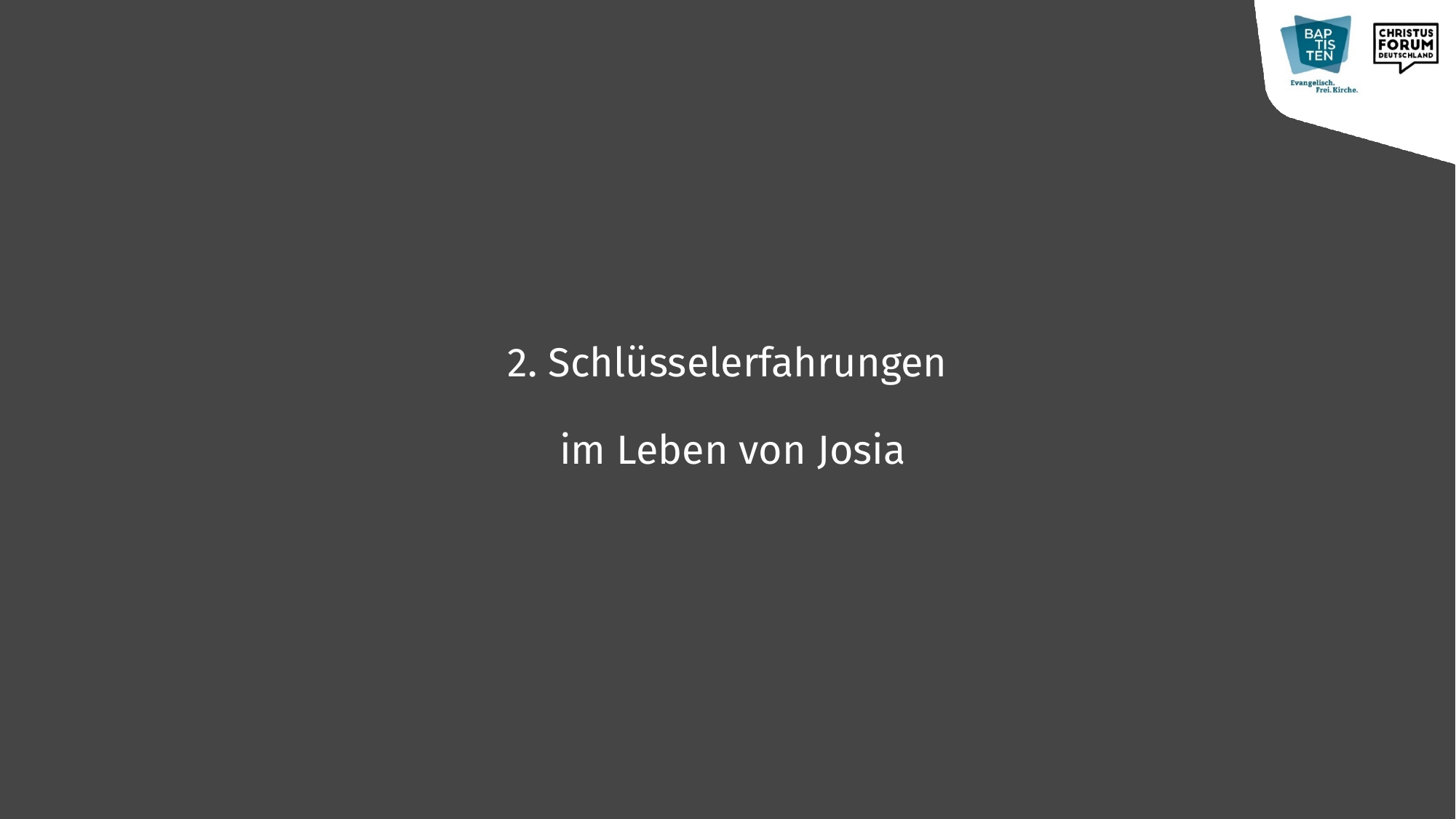

# 2. Schlüsselerfahrungen im Leben von Josia